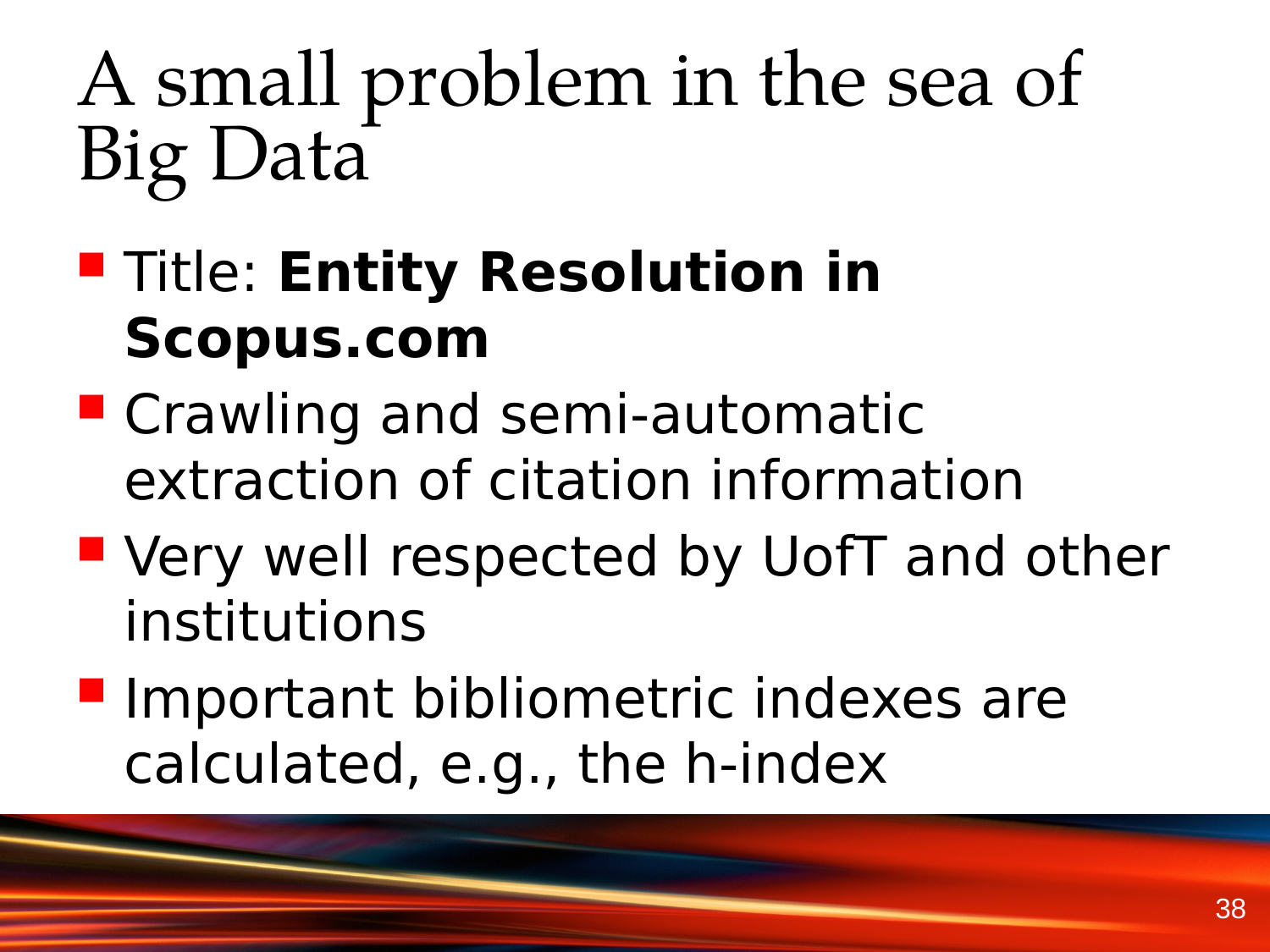

# A small problem in the sea of Big Data
Title: Entity Resolution in Scopus.com
Crawling and semi-automatic extraction of citation information
Very well respected by UofT and other institutions
Important bibliometric indexes are calculated, e.g., the h-index

38